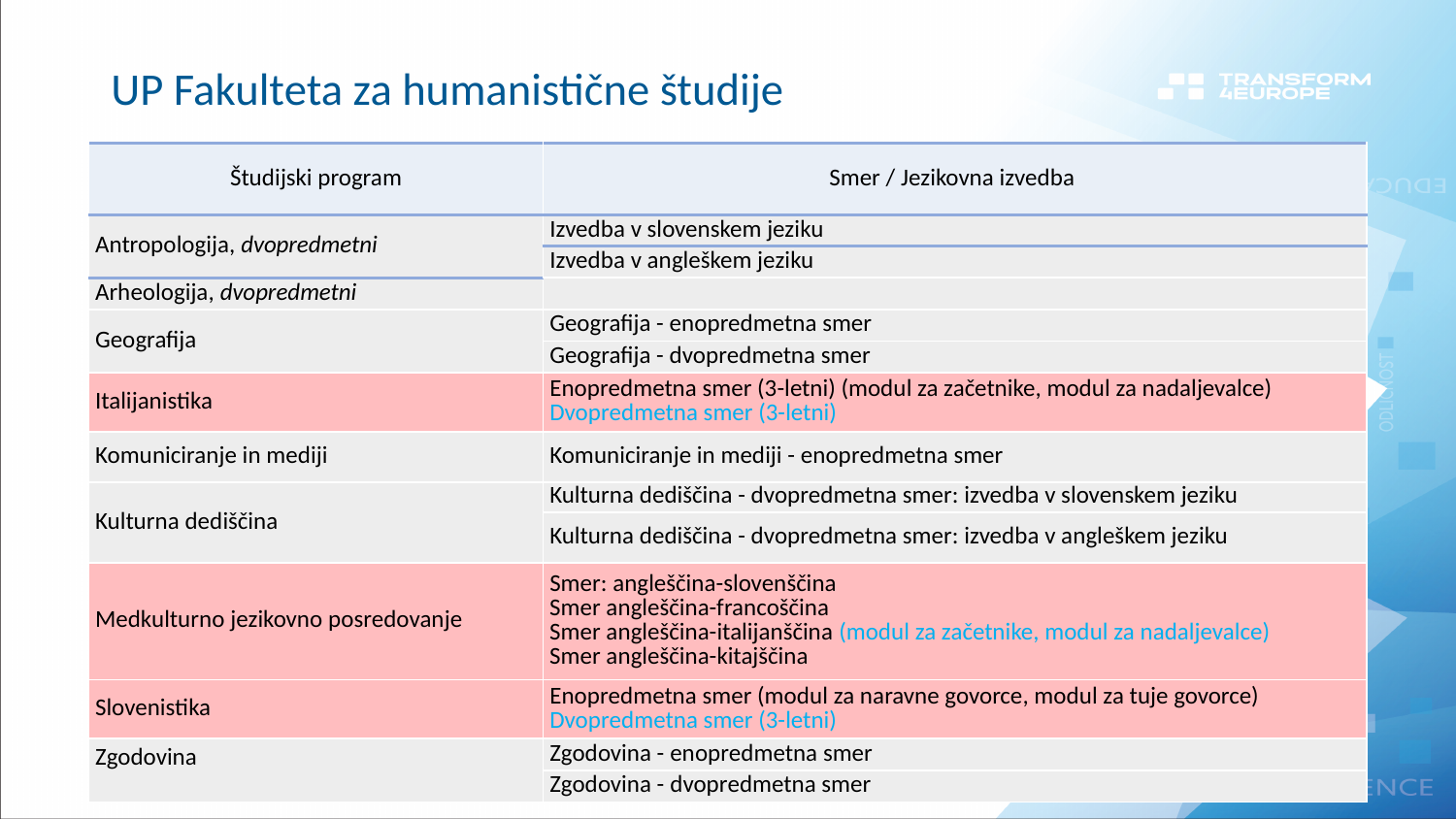

UP Fakulteta za humanistične študije
| Študijski program | Smer / Jezikovna izvedba |
| --- | --- |
| Antropologija, dvopredmetni | Izvedba v slovenskem jeziku |
| Antropologija, dvopredmetni program | Izvedba v angleškem jeziku |
| Arheologija, dvopredmetni |  |
| Geografija | Geografija - enopredmetna smer |
| Geografija | Geografija - dvopredmetna smer |
| Italijanistika | Enopredmetna smer (3-letni) (modul za začetnike, modul za nadaljevalce) Dvopredmetna smer (3-letni) |
| Komuniciranje in mediji | Komuniciranje in mediji - enopredmetna smer |
| Kulturna dediščina | Kulturna dediščina - dvopredmetna smer: izvedba v slovenskem jeziku |
| Kulturna dediščina | Kulturna dediščina - dvopredmetna smer: izvedba v angleškem jeziku |
| Medkulturno jezikovno posredovanje | Smer: angleščina-slovenščina Smer angleščina-francoščina Smer angleščina-italijanščina (modul za začetnike, modul za nadaljevalce) Smer angleščina-kitajščina |
| Slovenistika | Enopredmetna smer (modul za naravne govorce, modul za tuje govorce) Dvopredmetna smer (3-letni) |
| Zgodovina | Zgodovina - enopredmetna smer |
| Zgodovina | Zgodovina - dvopredmetna smer |